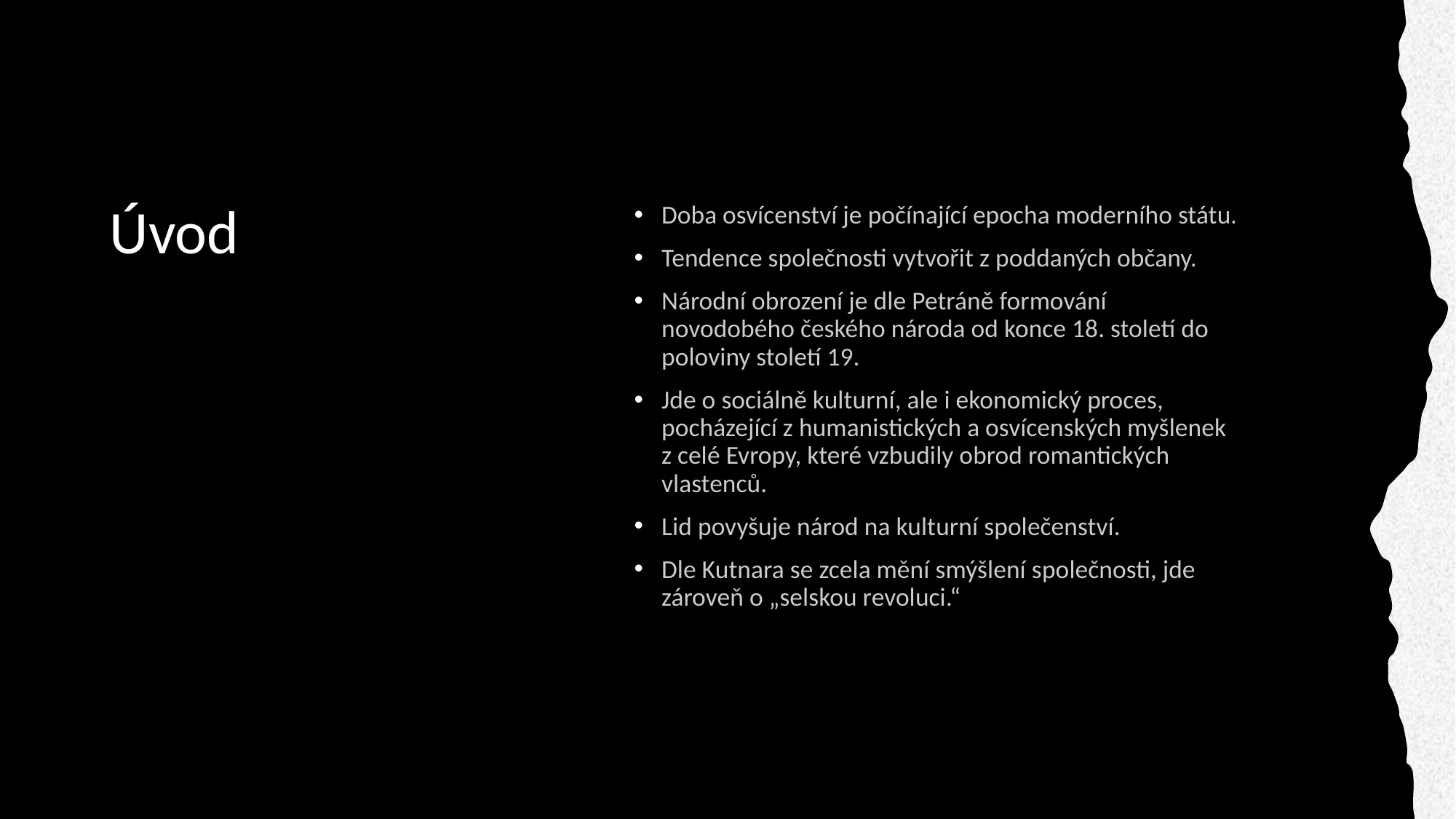

# Úvod
Doba osvícenství je počínající epocha moderního státu.
Tendence společnosti vytvořit z poddaných občany.
Národní obrození je dle Petráně formování novodobého českého národa od konce 18. století do poloviny století 19.
Jde o sociálně kulturní, ale i ekonomický proces, pocházející z humanistických a osvícenských myšlenek z celé Evropy, které vzbudily obrod romantických vlastenců.
Lid povyšuje národ na kulturní společenství.
Dle Kutnara se zcela mění smýšlení společnosti, jde zároveň o „selskou revoluci.“